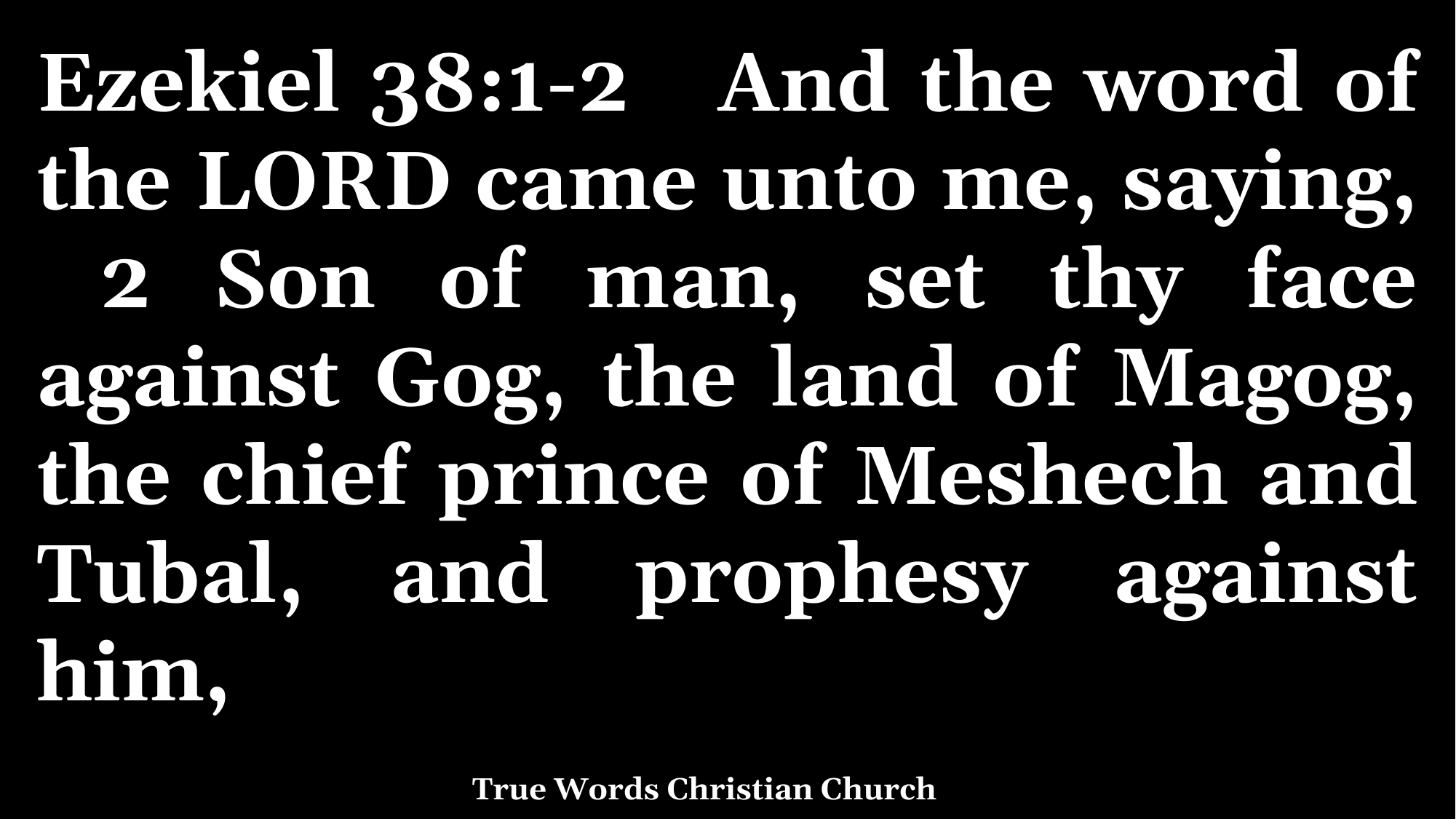

Ezekiel 38:1-2   And the word of the LORD came unto me, saying,  2 Son of man, set thy face against Gog, the land of Magog, the chief prince of Meshech and Tubal, and prophesy against him,
True Words Christian Church